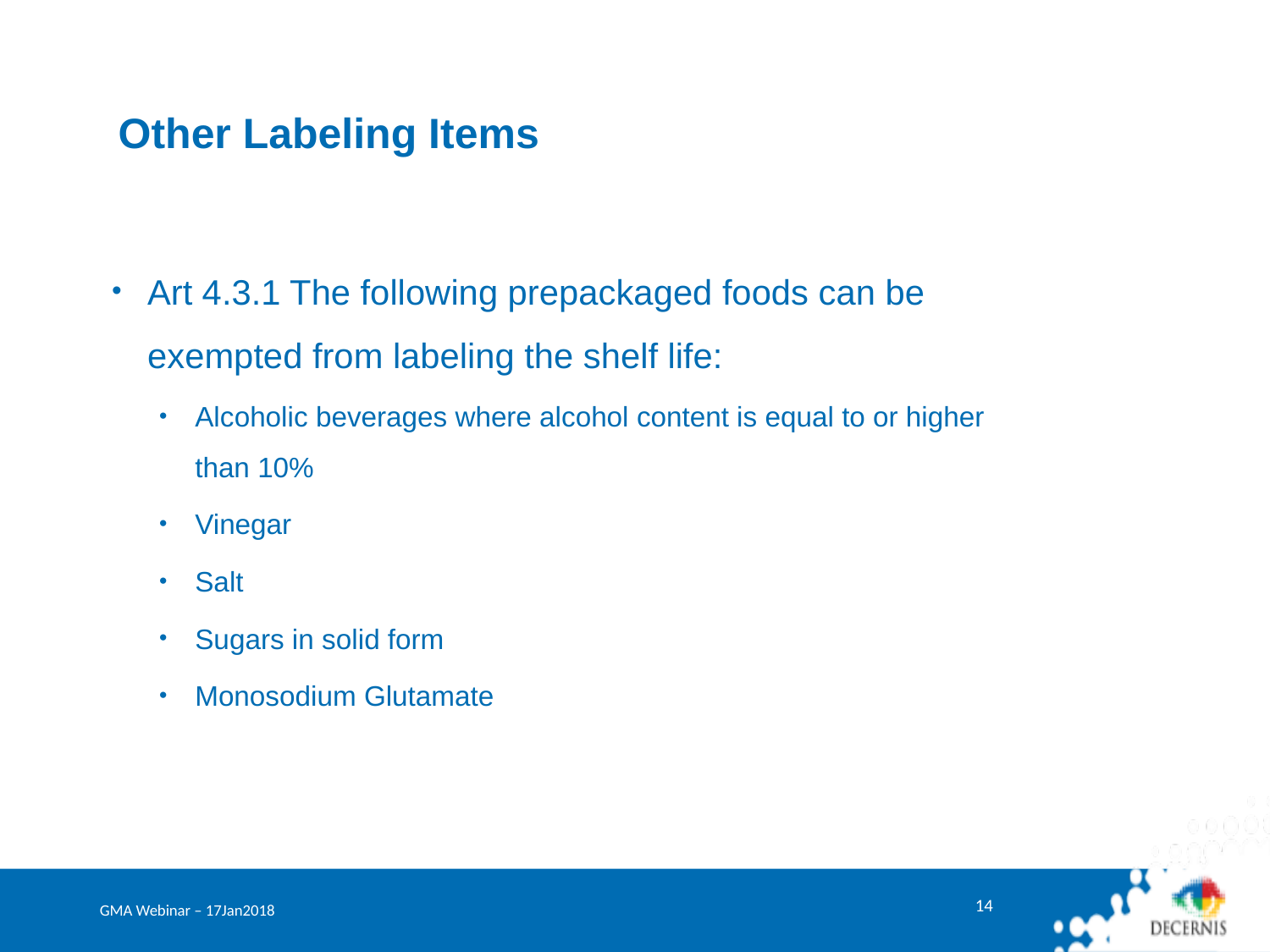

# Other Labeling Items
Art 4.3.1 The following prepackaged foods can be exempted from labeling the shelf life:
Alcoholic beverages where alcohol content is equal to or higher than 10%
Vinegar
Salt
Sugars in solid form
Monosodium Glutamate
GMA Webinar – 17Jan2018
14